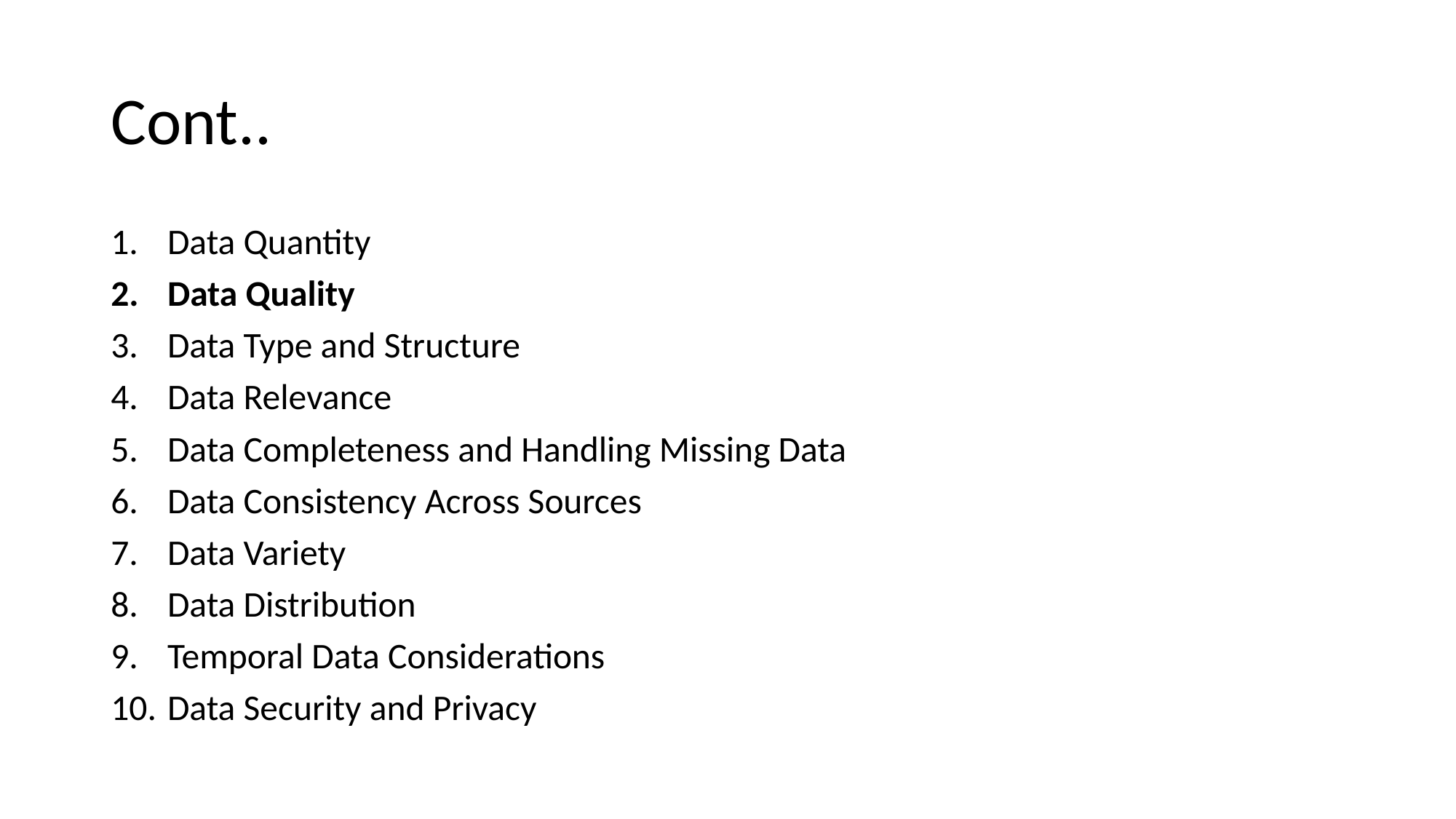

# Cont..
Data Quantity
Data Quality
Data Type and Structure
Data Relevance
Data Completeness and Handling Missing Data
Data Consistency Across Sources
Data Variety
Data Distribution
Temporal Data Considerations
Data Security and Privacy